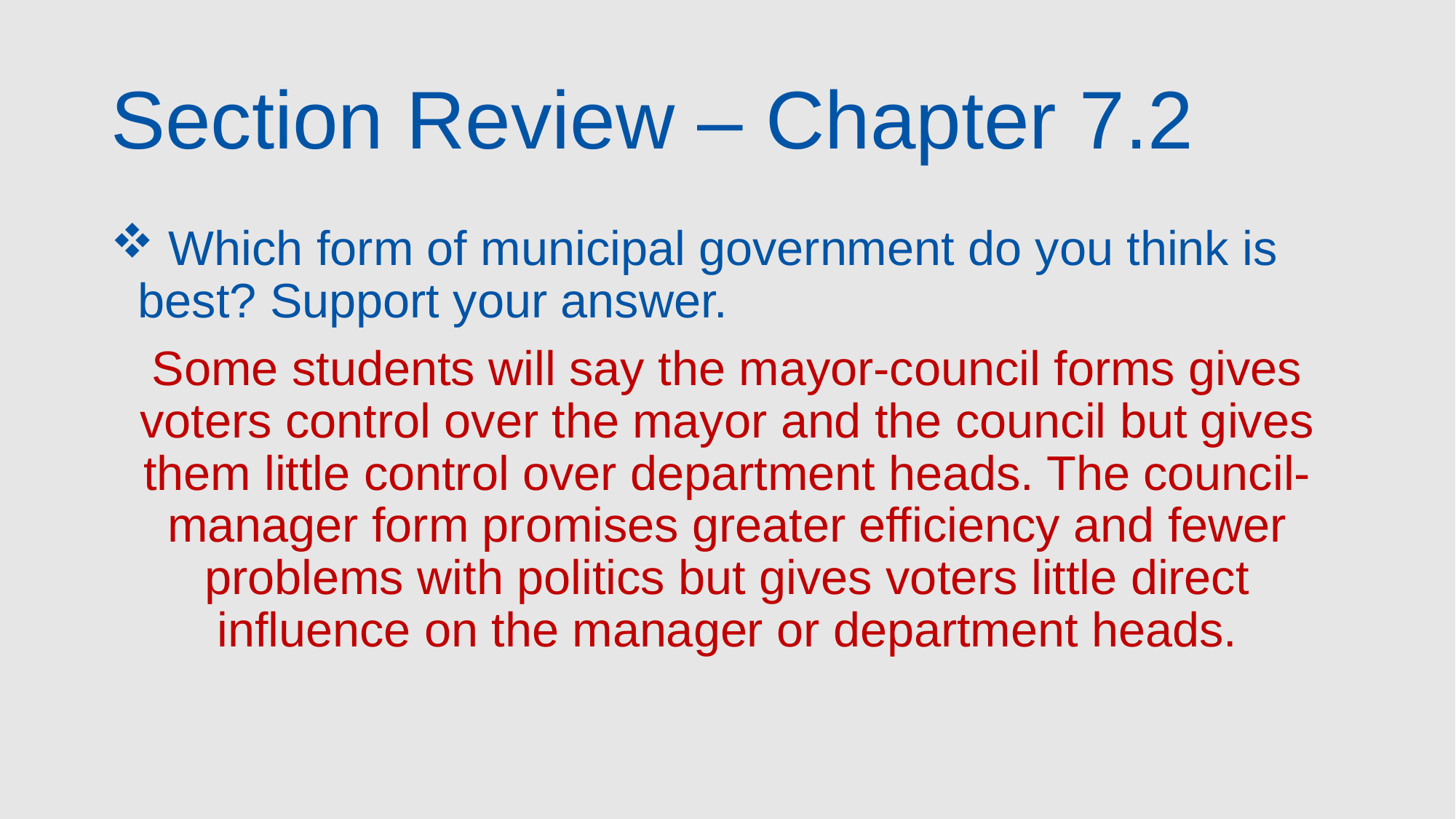

# Section Review – Chapter 7.2
 Which form of municipal government do you think is best? Support your answer.
Some students will say the mayor-council forms gives voters control over the mayor and the council but gives them little control over department heads. The council-manager form promises greater efficiency and fewer problems with politics but gives voters little direct influence on the manager or department heads.